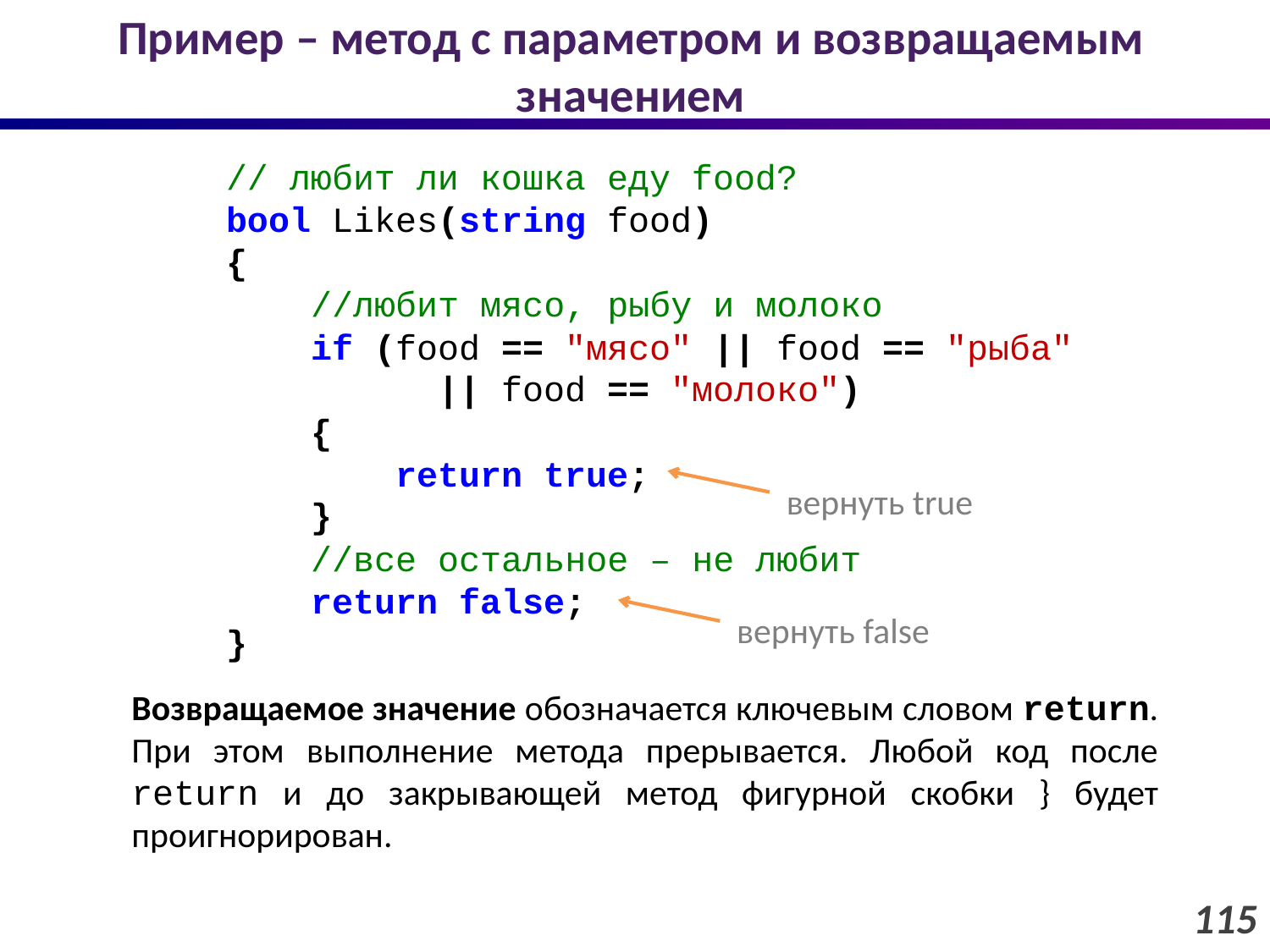

# Пример – метод с параметром и возвращаемым значением
    // любит ли кошка еду food?
    bool Likes(string food)
    {
        //любит мясо, рыбу и молоко
        if (food == "мясо" || food == "рыба"
              || food == "молоко")
        {
            return true;
        }
        //все остальное – не любит
        return false;
    }
вернуть true
вернуть false
Возвращаемое значение обозначается ключевым словом return. При этом выполнение метода прерывается. Любой код после return и до закрывающей метод фигурной скобки } будет проигнорирован.
115